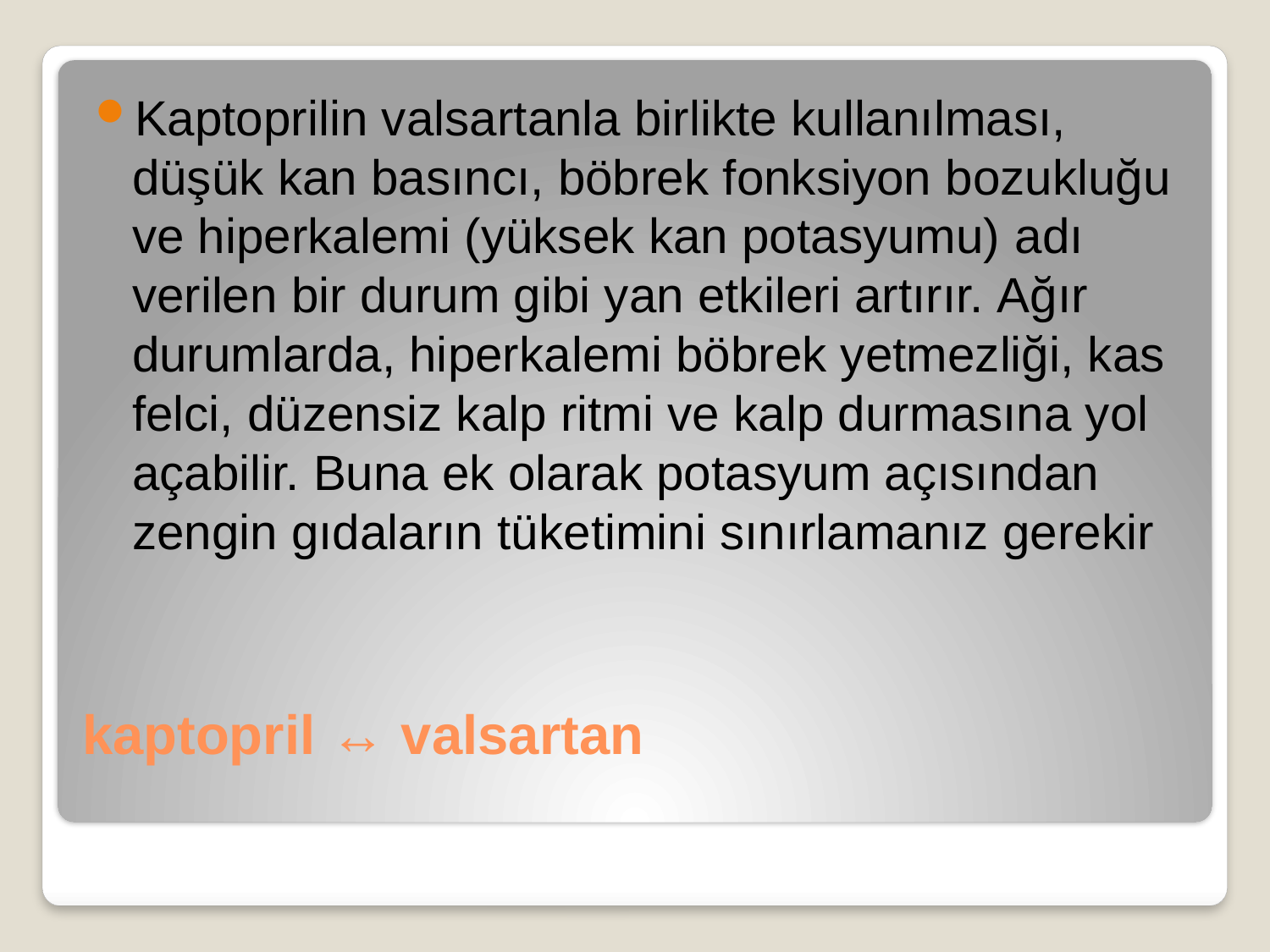

Kaptoprilin valsartanla birlikte kullanılması, düşük kan basıncı, böbrek fonksiyon bozukluğu ve hiperkalemi (yüksek kan potasyumu) ​​adı verilen bir durum gibi yan etkileri artırır. Ağır durumlarda, hiperkalemi böbrek yetmezliği, kas felci, düzensiz kalp ritmi ve kalp durmasına yol açabilir. Buna ek olarak potasyum açısından zengin gıdaların tüketimini sınırlamanız gerekir
# kaptopril ↔ valsartan